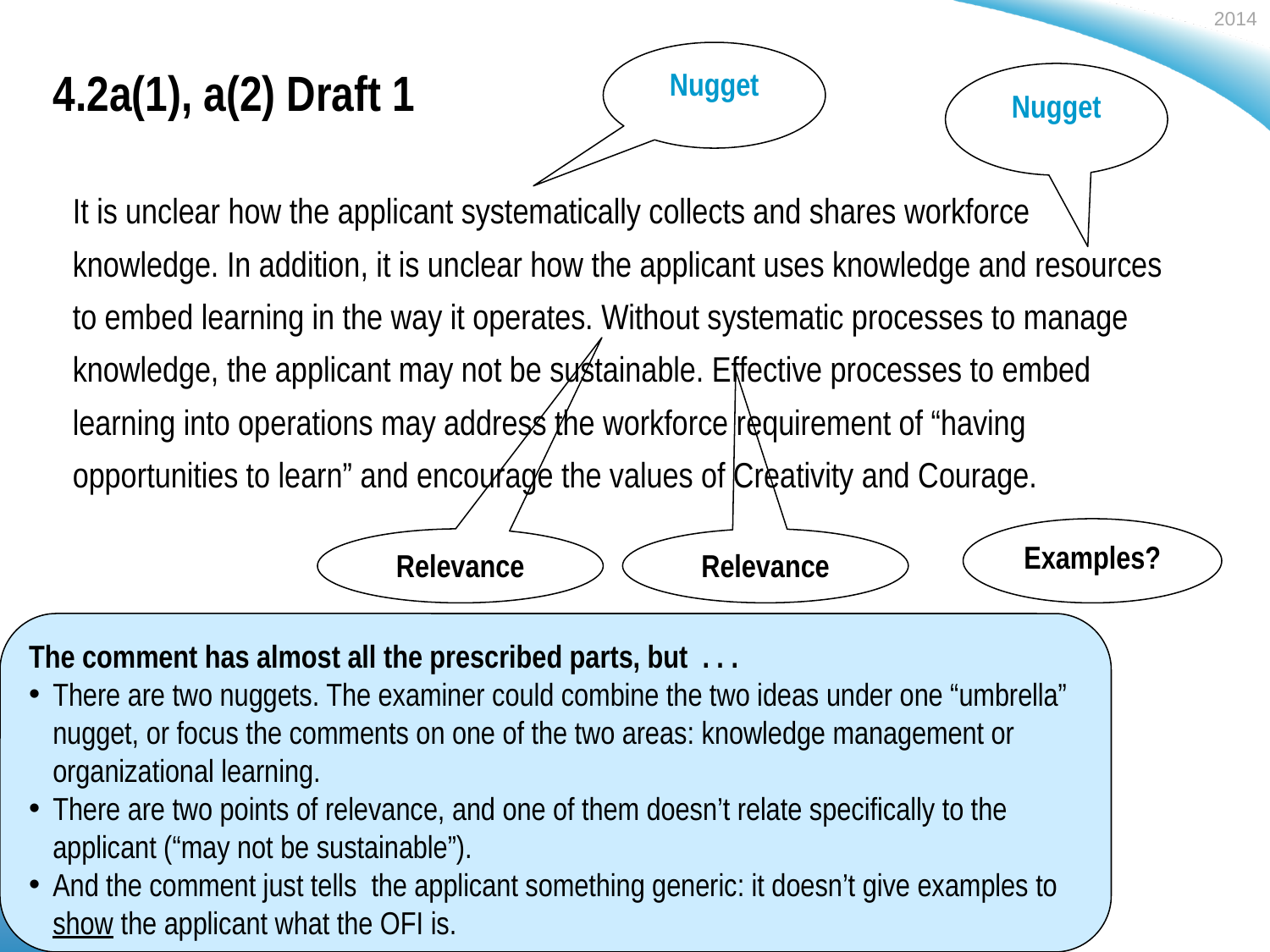

# 4.2a(1), a(2) Draft 1
Nugget
Nugget
It is unclear how the applicant systematically collects and shares workforce knowledge. In addition, it is unclear how the applicant uses knowledge and resources to embed learning in the way it operates. Without systematic processes to manage knowledge, the applicant may not be sustainable. Effective processes to embed learning into operations may address the workforce requirement of “having opportunities to learn” and encourage the values of Creativity and Courage.
Examples?
Relevance
Relevance
The comment has almost all the prescribed parts, but  . . .
There are two nuggets. The examiner could combine the two ideas under one “umbrella” nugget, or focus the comments on one of the two areas: knowledge management or organizational learning.
There are two points of relevance, and one of them doesn’t relate specifically to the applicant (“may not be sustainable”).
And the comment just tells  the applicant something generic: it doesn’t give examples to show the applicant what the OFI is.